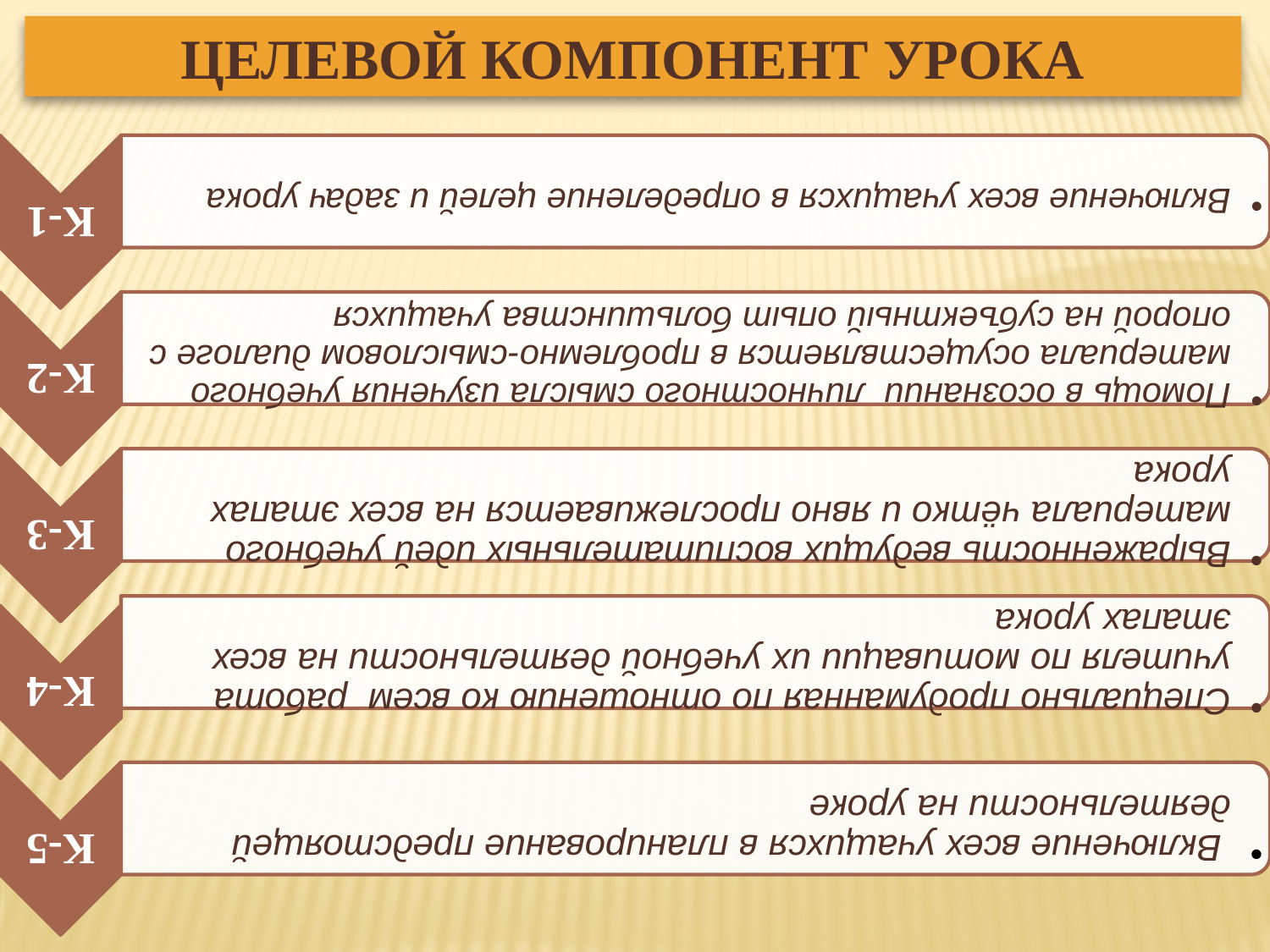

Целевой компонент урока
К-1
Включение всех учащихся в определение целей и задач урока
К-2
Помощь в осознании  личностного смысла изучения учебного материала осуществляется в проблемно-смысловом диалоге с опорой на субъектный опыт большинства учащихся
К-3
Выраженность ведущих воспитательных идей учебного материала чётко и явно прослеживается на всех этапах урока
К-4
Специально продуманная по отношению ко всем  работа учителя по мотивации их учебной деятельности на всех этапах урока
К-5
 Включение всех учащихся в планирование предстоящей деятельности на уроке